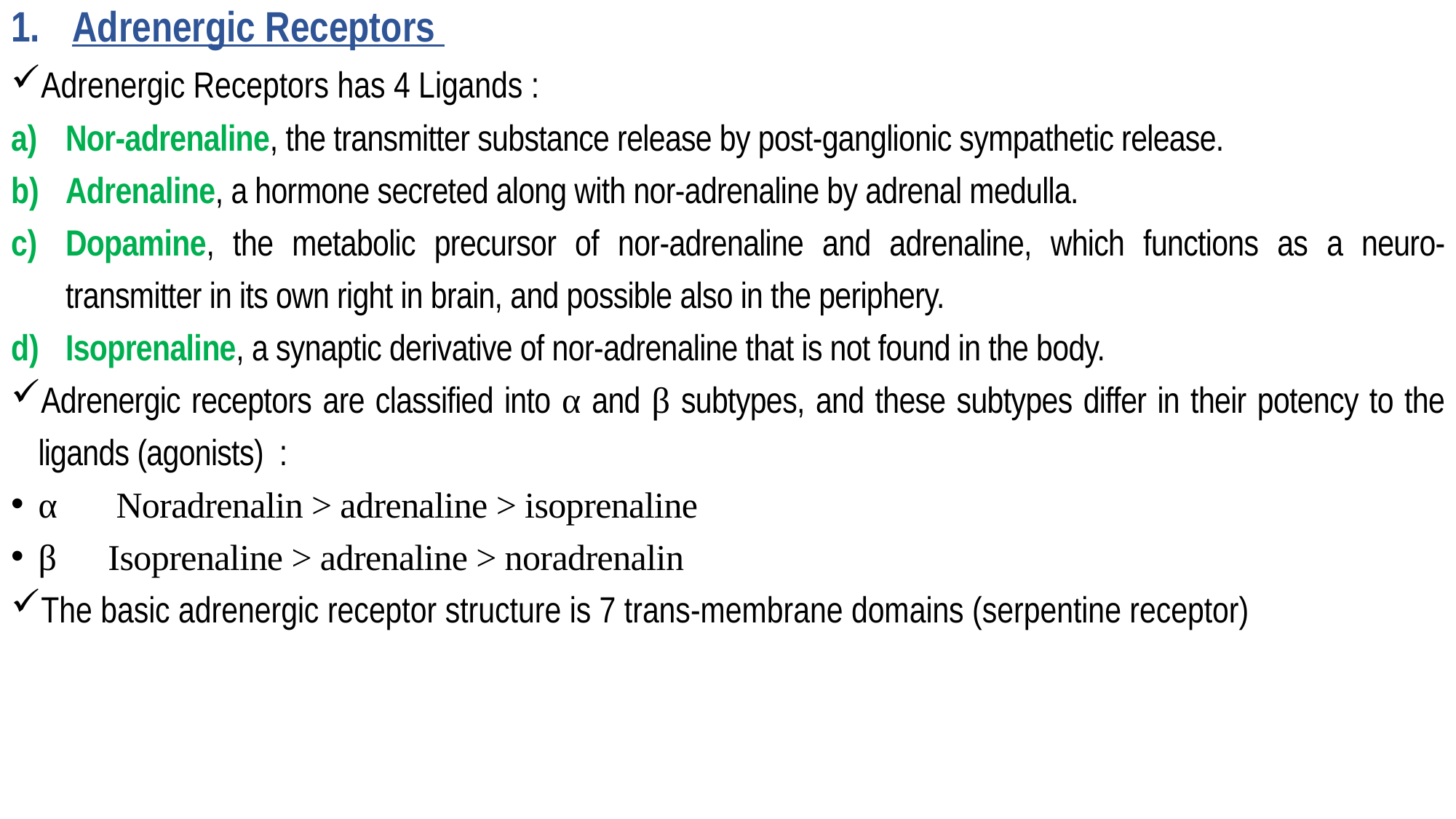

Adrenergic Receptors
Adrenergic Receptors has 4 Ligands :
Nor-adrenaline, the transmitter substance release by post-ganglionic sympathetic release.
Adrenaline, a hormone secreted along with nor-adrenaline by adrenal medulla.
Dopamine, the metabolic precursor of nor-adrenaline and adrenaline, which functions as a neuro-transmitter in its own right in brain, and possible also in the periphery.
Isoprenaline, a synaptic derivative of nor-adrenaline that is not found in the body.
Adrenergic receptors are classified into α and β subtypes, and these subtypes differ in their potency to the ligands (agonists)  :
α      Noradrenalin > adrenaline > isoprenaline
β      Isoprenaline > adrenaline > noradrenalin
The basic adrenergic receptor structure is 7 trans-membrane domains (serpentine receptor)